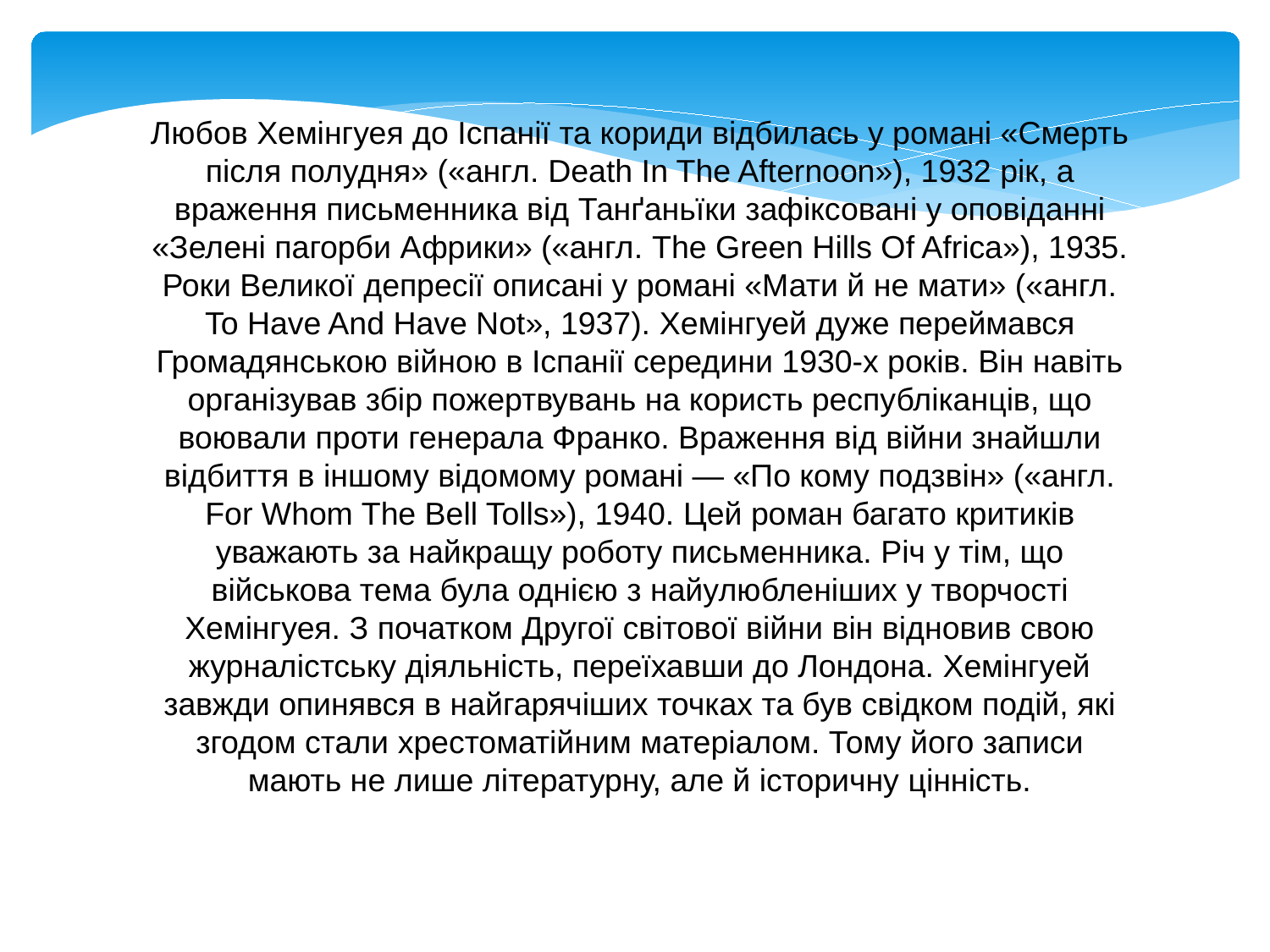

Любов Хемінгуея до Іспанії та кориди відбилась у романі «Смерть після полудня» («англ. Death In The Afternoon»), 1932 рік, а враження письменника від Танґаньїки зафіксовані у оповіданні «Зелені пагорби Африки» («англ. The Green Hills Of Africa»), 1935. Роки Великої депресії описані у романі «Мати й не мати» («англ. To Have And Have Not», 1937). Хемінгуей дуже переймався Громадянською війною в Іспанії середини 1930-х років. Він навіть організував збір пожертвувань на користь республіканців, що воювали проти генерала Франко. Враження від війни знайшли відбиття в іншому відомому романі — «По кому подзвін» («англ. For Whom The Bell Tolls»), 1940. Цей роман багато критиків уважають за найкращу роботу письменника. Річ у тім, що військова тема була однією з найулюбленіших у творчості Хемінгуея. З початком Другої світової війни він відновив свою журналістську діяльність, переїхавши до Лондона. Хемінгуей завжди опинявся в найгарячіших точках та був свідком подій, які згодом стали хрестоматійним матеріалом. Тому його записи мають не лише літературну, але й історичну цінність.